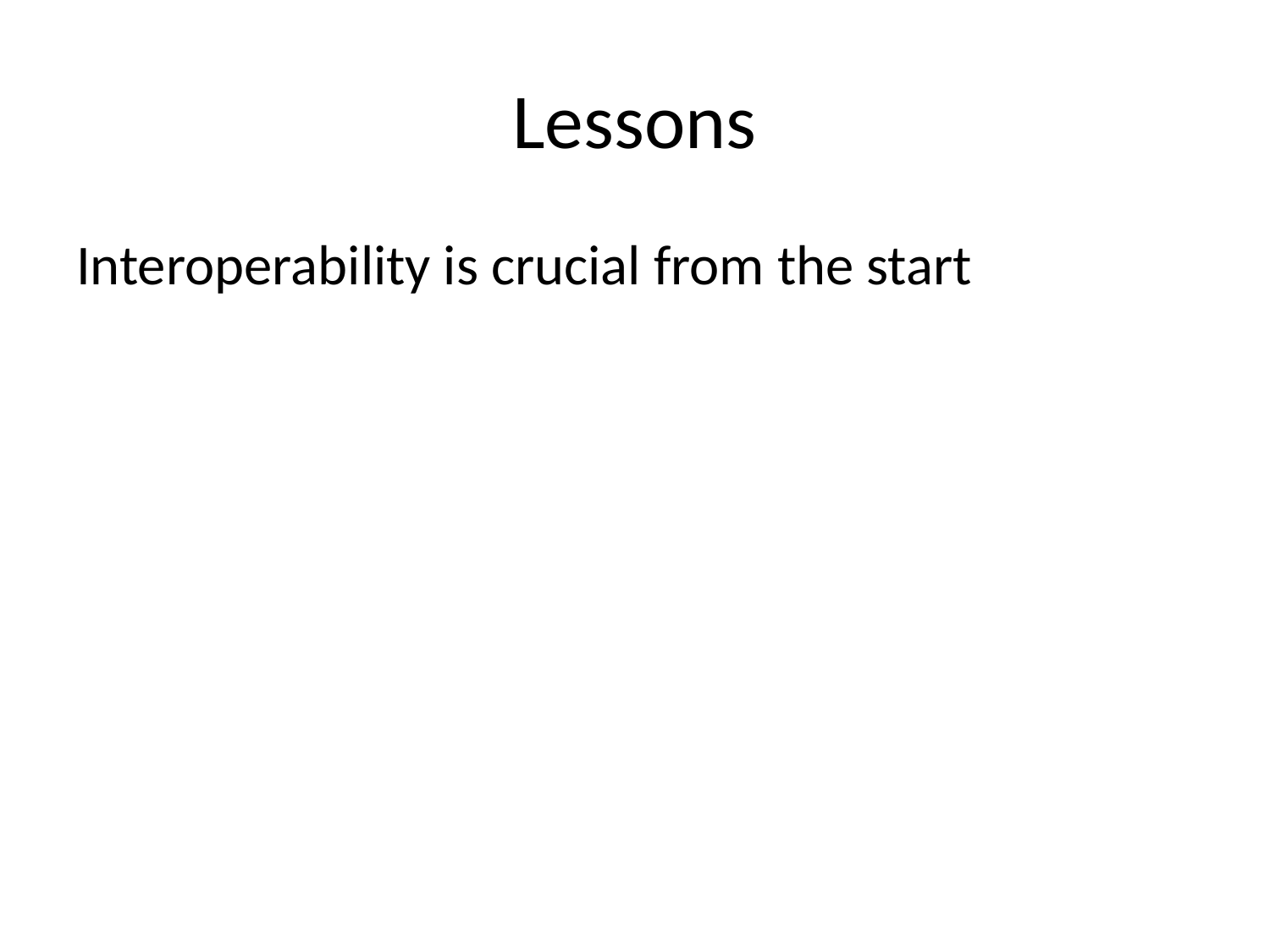

# Lessons
Interoperability is crucial from the start